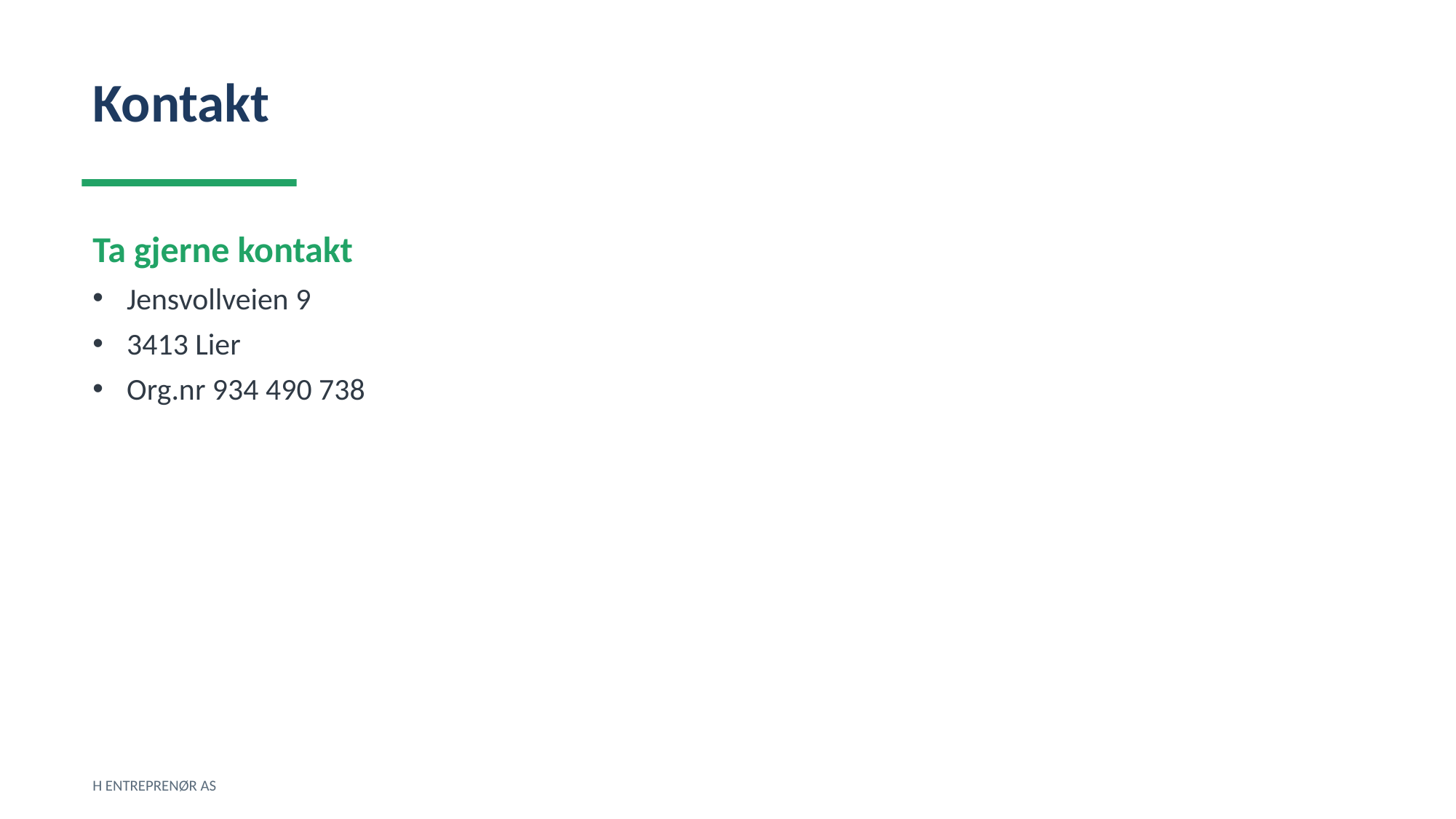

Kontakt

Ta gjerne kontakt
Jensvollveien 9
3413 Lier
Org.nr 934 490 738
H ENTREPRENØR AS